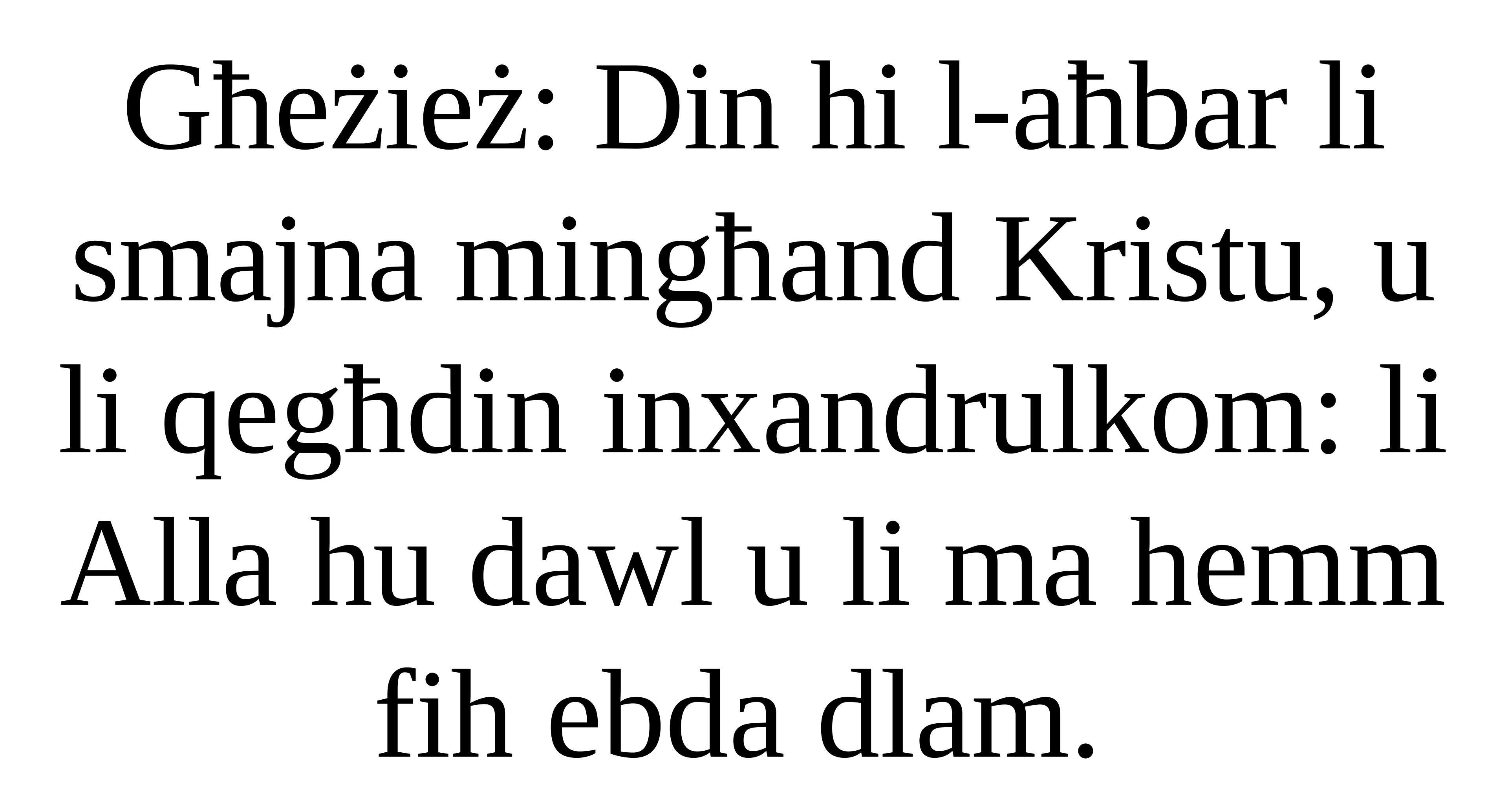

Għeżież: Din hi l-aħbar li smajna mingħand Kristu, u li qegħdin inxandrulkom: li Alla hu dawl u li ma hemm fih ebda dlam.